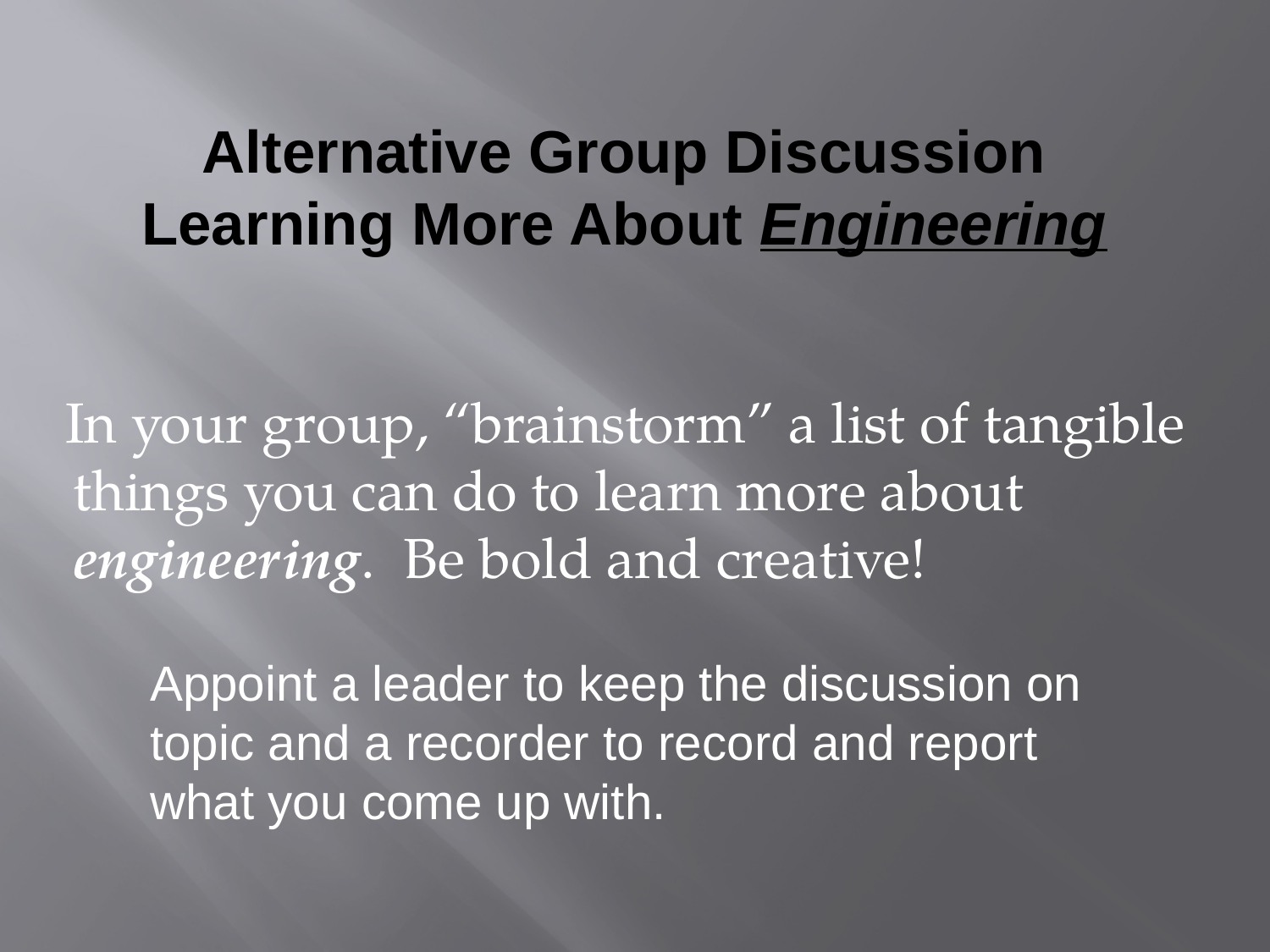

# Alternative Group Discussion Learning More About Engineering
In your group, “brainstorm” a list of tangible things you can do to learn more about engineering.  Be bold and creative!
Appoint a leader to keep the discussion on topic and a recorder to record and report what you come up with.